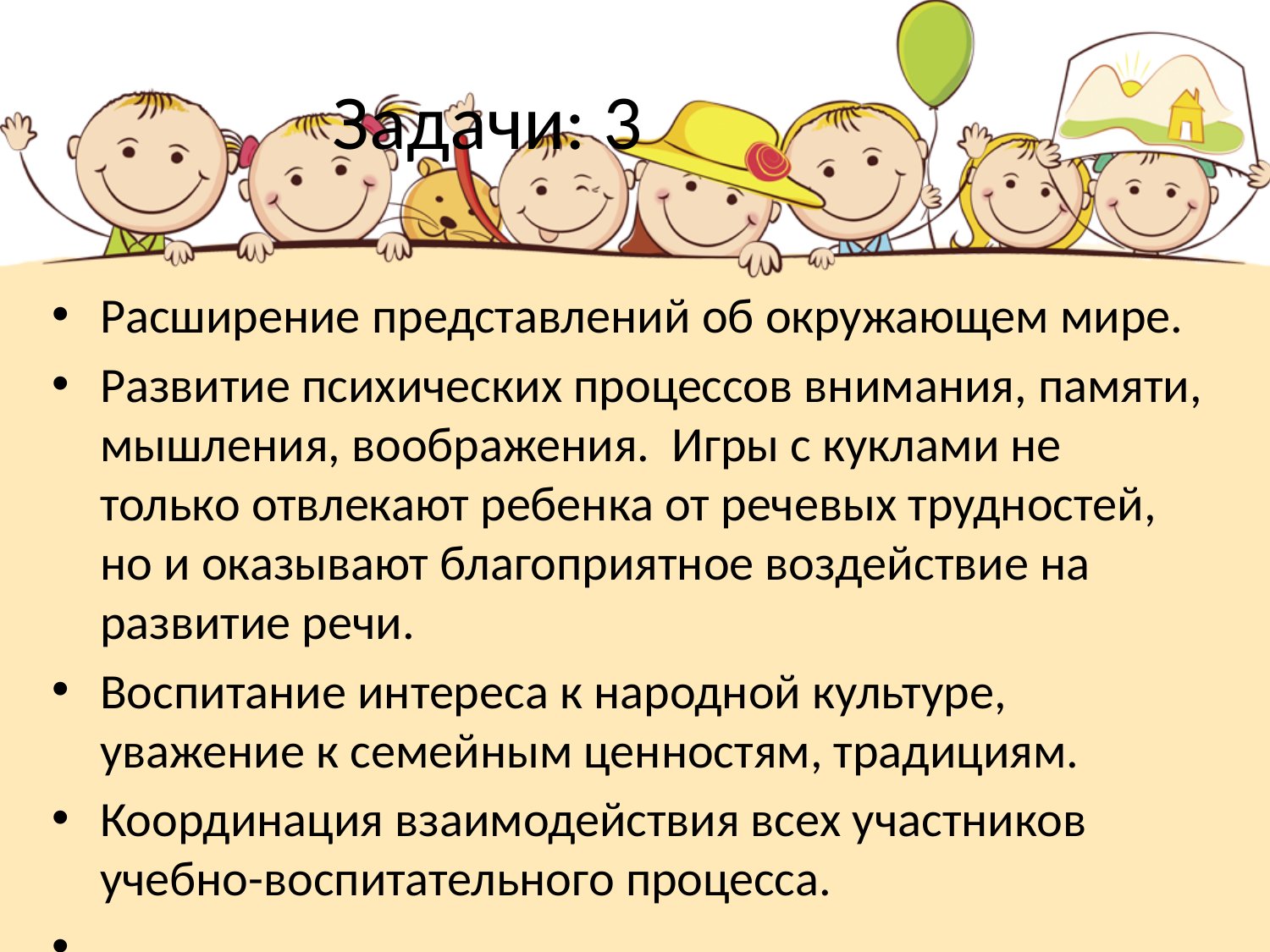

# Задачи: 3
Расширение представлений об окружающем мире.
Развитие психических процессов внимания, памяти, мышления, воображения.  Игры с куклами не только отвлекают ребенка от речевых трудностей, но и оказывают благоприятное воздействие на развитие речи.
Воспитание интереса к народной культуре, уважение к семейным ценностям, традициям.
Координация взаимодействия всех участников учебно-воспитательного процесса.